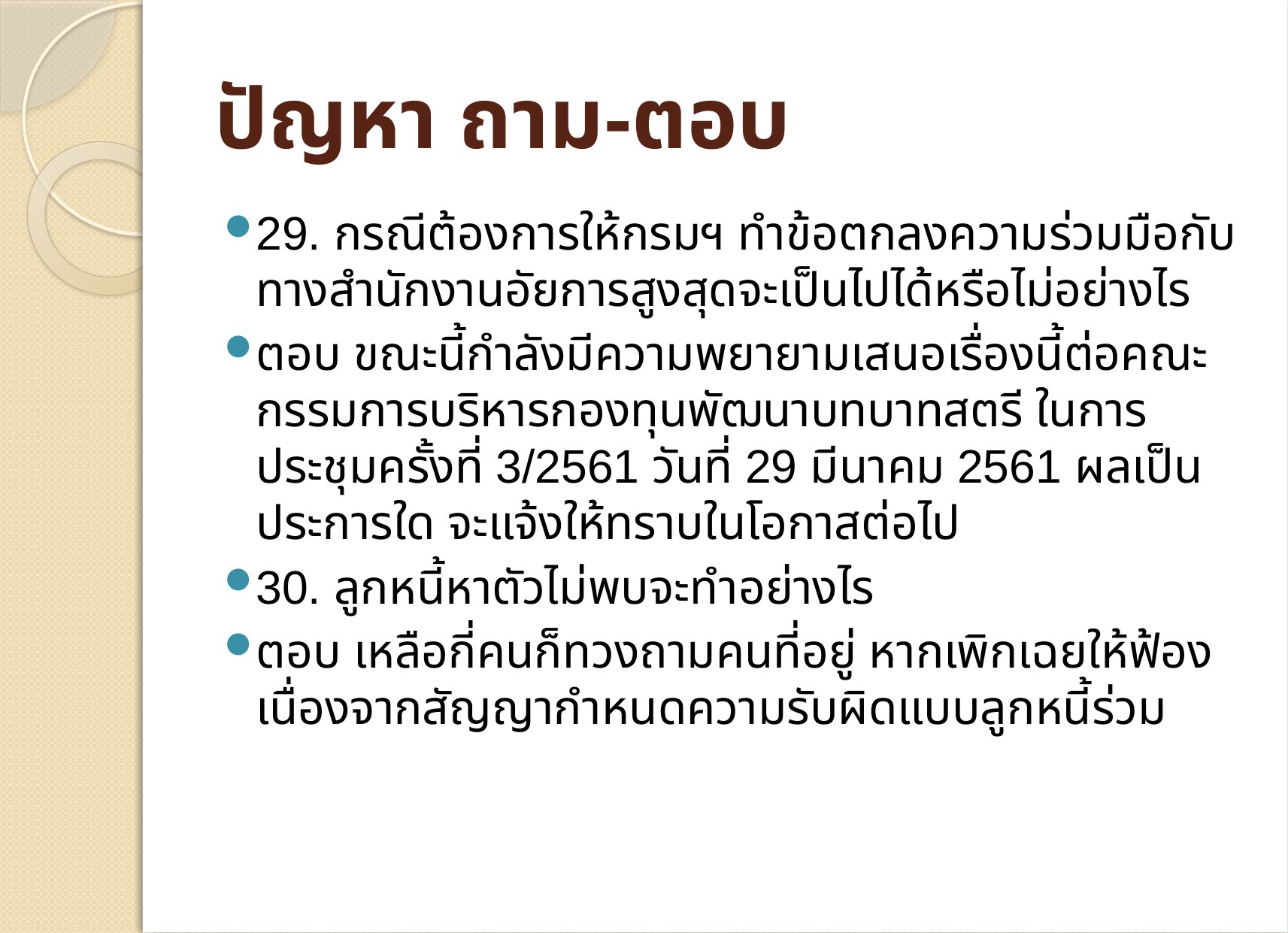

# ปัญหา ถาม-ตอบ
29. กรณีต้องการให้กรมฯ ทำข้อตกลงความร่วมมือกับทางสำนักงานอัยการสูงสุดจะเป็นไปได้หรือไม่อย่างไร
ตอบ ขณะนี้กำลังมีความพยายามเสนอเรื่องนี้ต่อคณะกรรมการบริหารกองทุนพัฒนาบทบาทสตรี ในการประชุมครั้งที่ 3/2561 วันที่ 29 มีนาคม 2561 ผลเป็นประการใด จะแจ้งให้ทราบในโอกาสต่อไป
30. ลูกหนี้หาตัวไม่พบจะทำอย่างไร
ตอบ เหลือกี่คนก็ทวงถามคนที่อยู่ หากเพิกเฉยให้ฟ้อง เนื่องจากสัญญากำหนดความรับผิดแบบลูกหนี้ร่วม